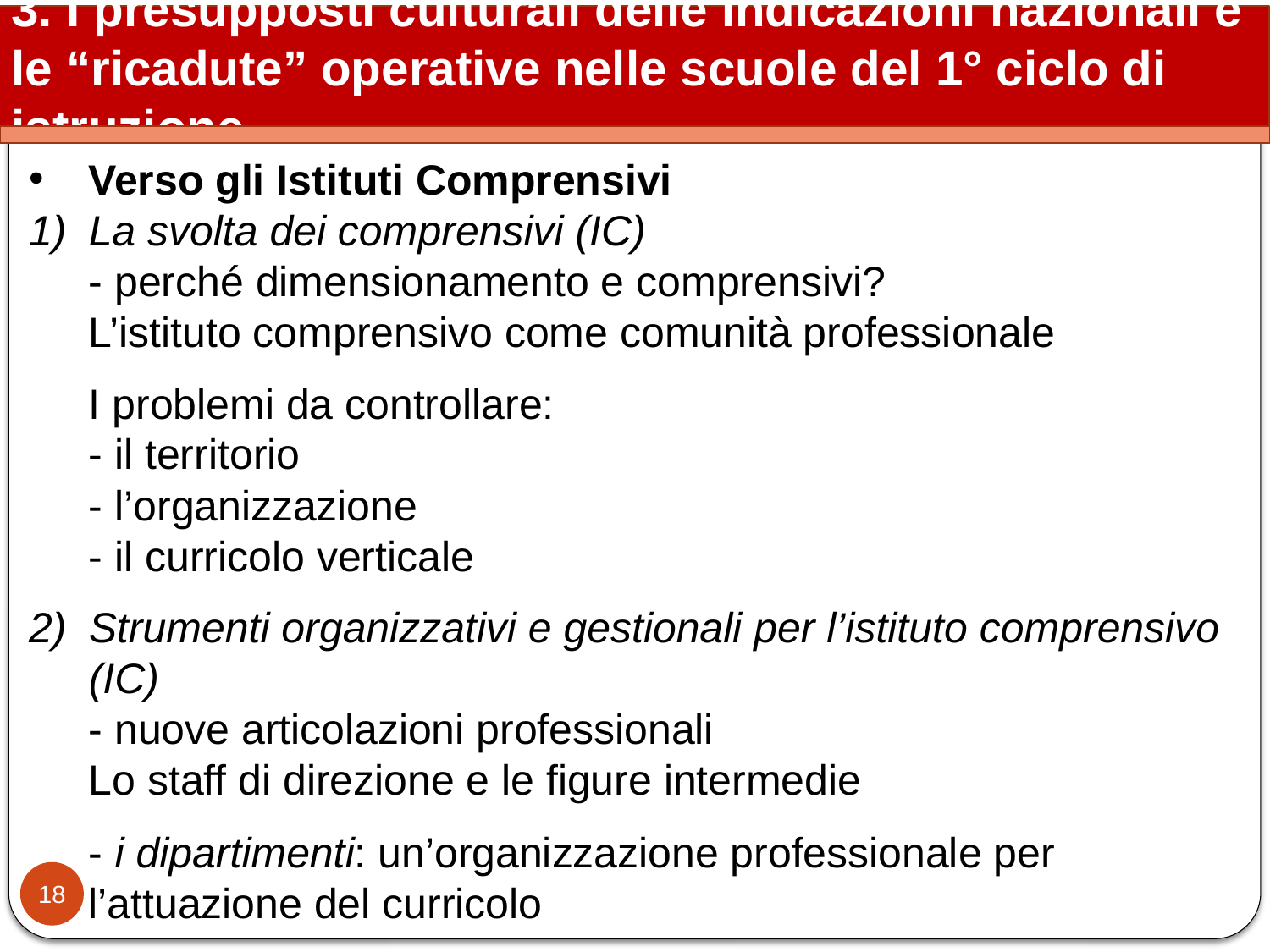

3. I presupposti culturali delle Indicazioni nazionali e le “ricadute” operative nelle scuole del 1° ciclo di istruzione

Verso gli Istituti Comprensivi
La svolta dei comprensivi (IC)
	- perché dimensionamento e comprensivi?
	L’istituto comprensivo come comunità professionale

	I problemi da controllare:
	- il territorio
	- l’organizzazione
	- il curricolo verticale

Strumenti organizzativi e gestionali per l’istituto comprensivo (IC)
	- nuove articolazioni professionali
	Lo staff di direzione e le figure intermedie

	- i dipartimenti: un’organizzazione professionale per l’attuazione del curricolo
18